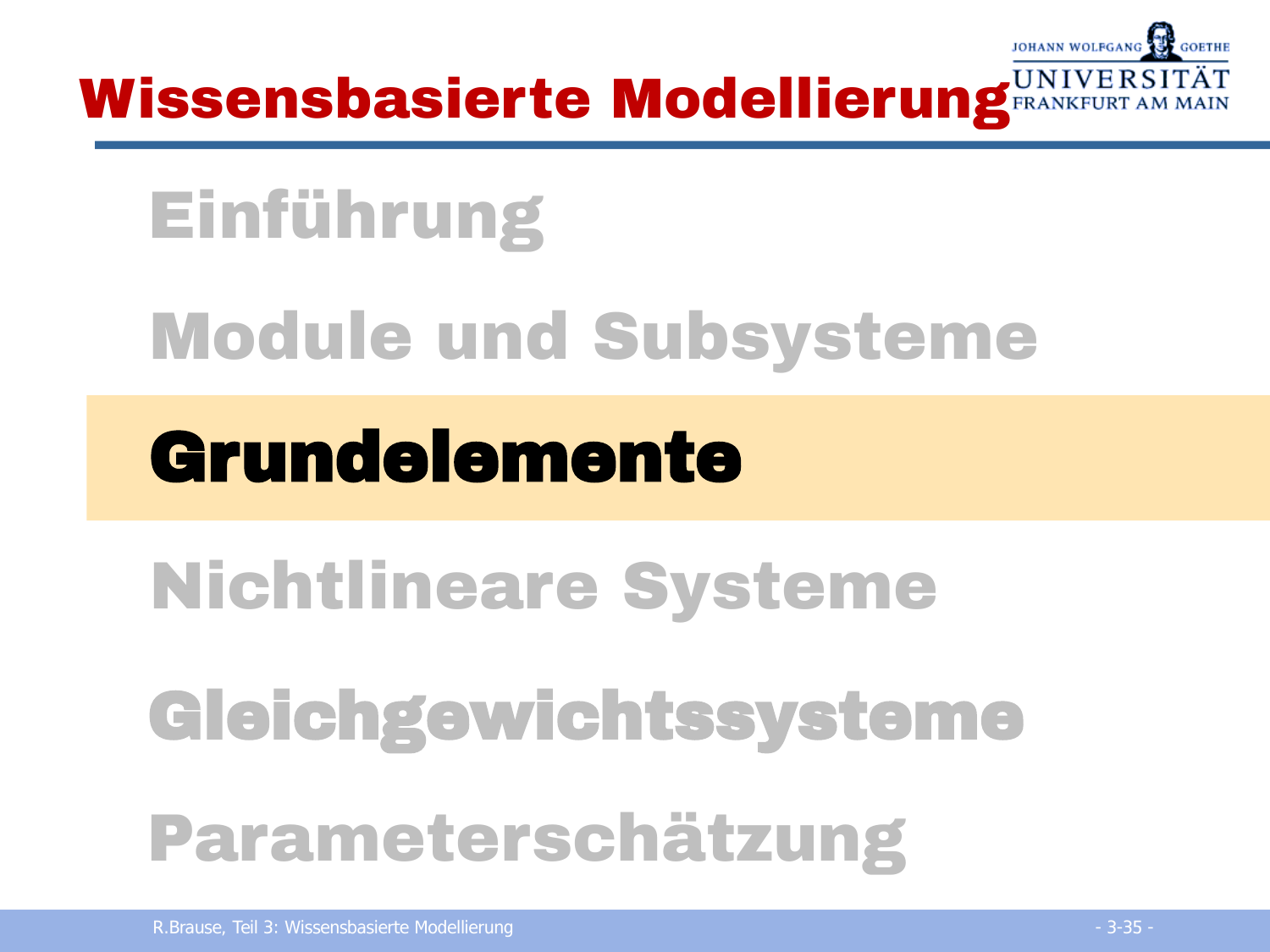

Wissensbasierte Modellierung
Einführung
Module und Subsysteme

Grundelemente
Nichtlineare Systeme
Gleichgewichtssysteme

Parameterschätzung
R.Brause, Teil 3: Wissensbasierte Modellierung
 - 3-35 -